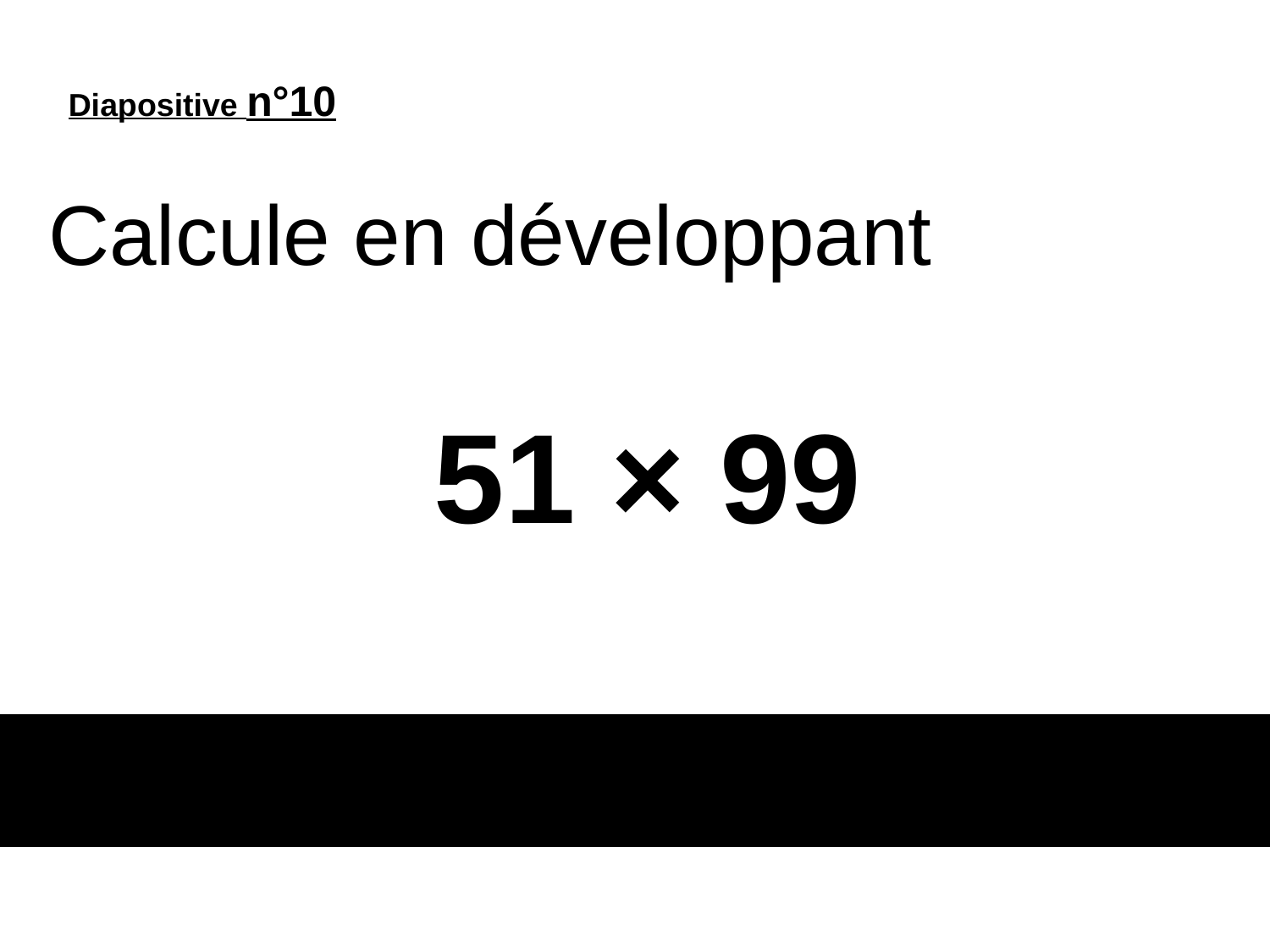

Diapositive n°10
Calcule en développant
51 × 99